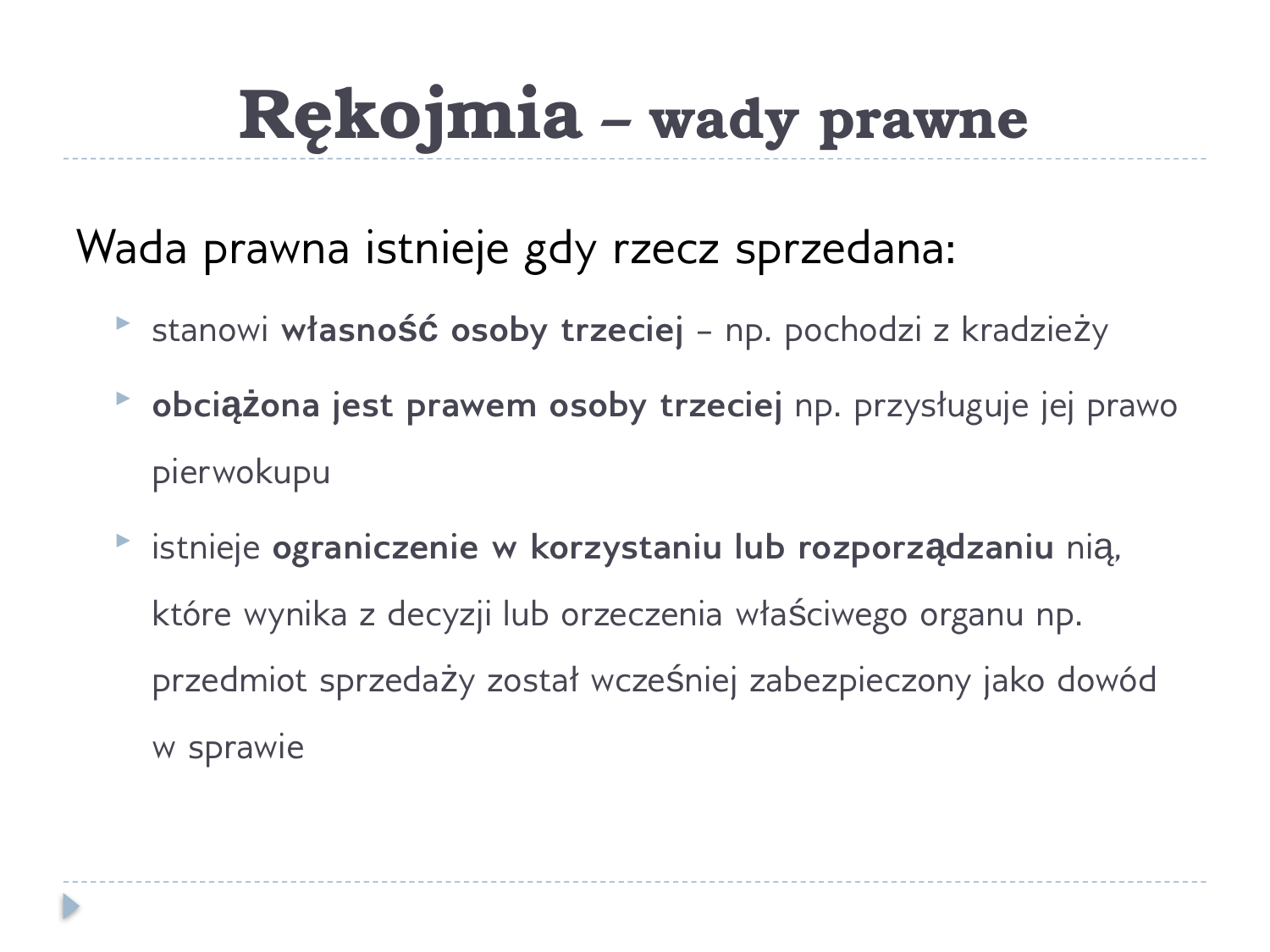

# Rękojmia – wady prawne
Wada prawna istnieje gdy rzecz sprzedana:
stanowi własność osoby trzeciej – np. pochodzi z kradzieży
obciążona jest prawem osoby trzeciej np. przysługuje jej prawo pierwokupu
istnieje ograniczenie w korzystaniu lub rozporządzaniu nią, które wynika z decyzji lub orzeczenia właściwego organu np. przedmiot sprzedaży został wcześniej zabezpieczony jako dowód w sprawie